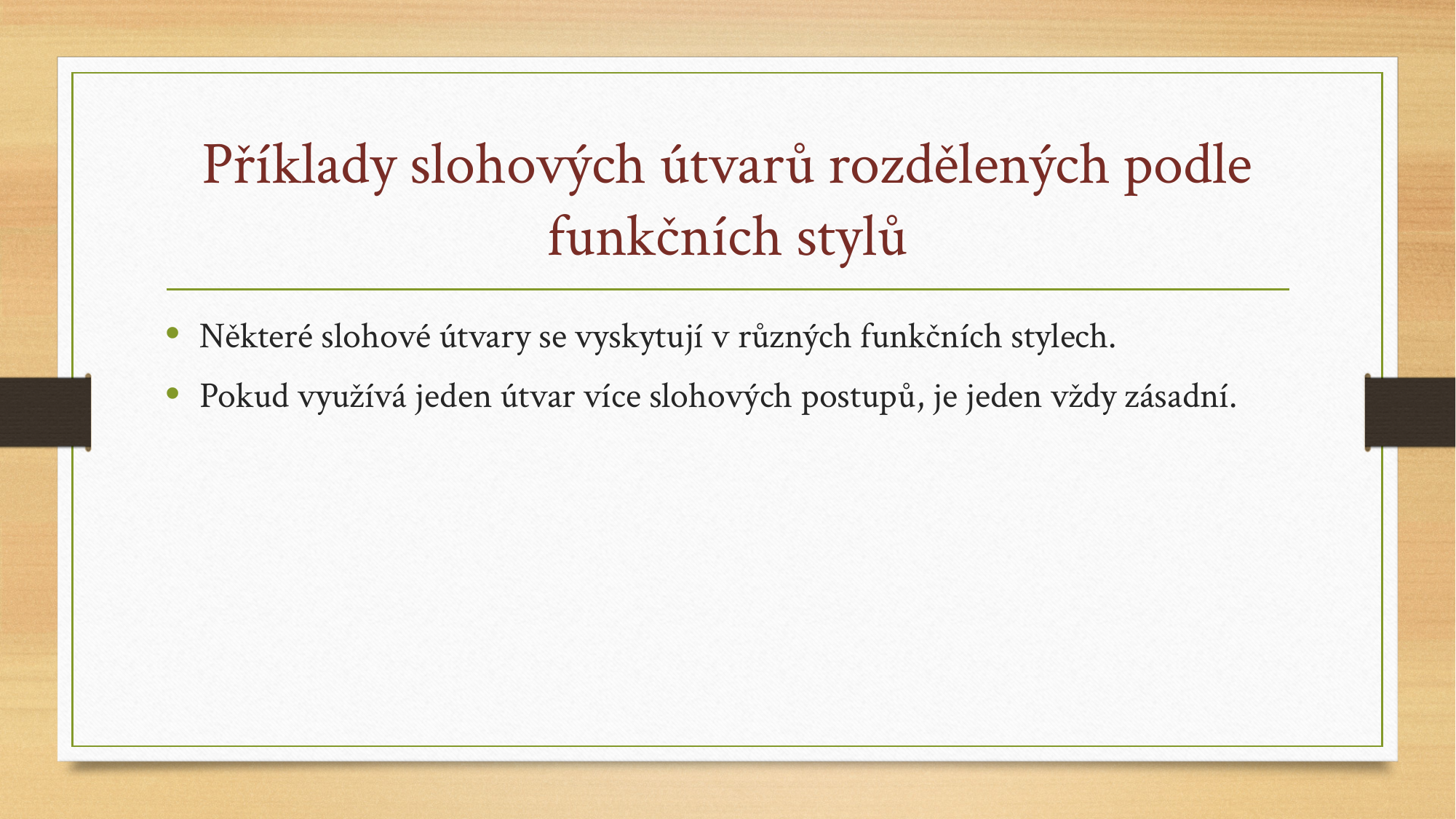

# Příklady slohových útvarů rozdělených podle funkčních stylů
Některé slohové útvary se vyskytují v různých funkčních stylech.
Pokud využívá jeden útvar více slohových postupů, je jeden vždy zásadní.